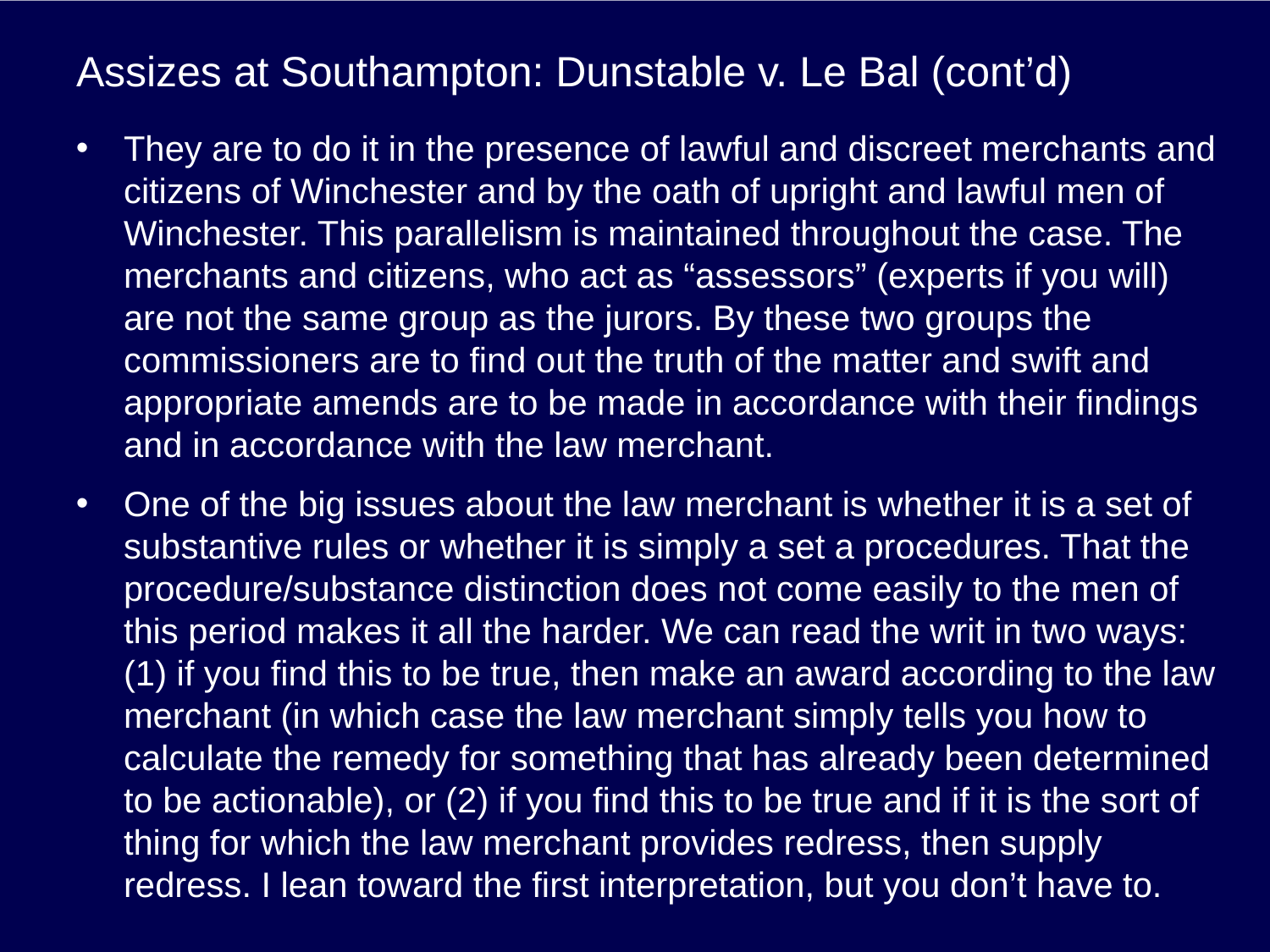

# Assizes at Southampton: Dunstable v. Le Bal (cont’d)
They are to do it in the presence of lawful and discreet merchants and citizens of Winchester and by the oath of upright and lawful men of Winchester. This parallelism is maintained throughout the case. The merchants and citizens, who act as “assessors” (experts if you will) are not the same group as the jurors. By these two groups the commissioners are to find out the truth of the matter and swift and appropriate amends are to be made in accordance with their findings and in accordance with the law merchant.

One of the big issues about the law merchant is whether it is a set of substantive rules or whether it is simply a set a procedures. That the procedure/substance distinction does not come easily to the men of this period makes it all the harder. We can read the writ in two ways: (1) if you find this to be true, then make an award according to the law merchant (in which case the law merchant simply tells you how to calculate the remedy for something that has already been determined to be actionable), or (2) if you find this to be true and if it is the sort of thing for which the law merchant provides redress, then supply redress. I lean toward the first interpretation, but you don’t have to.